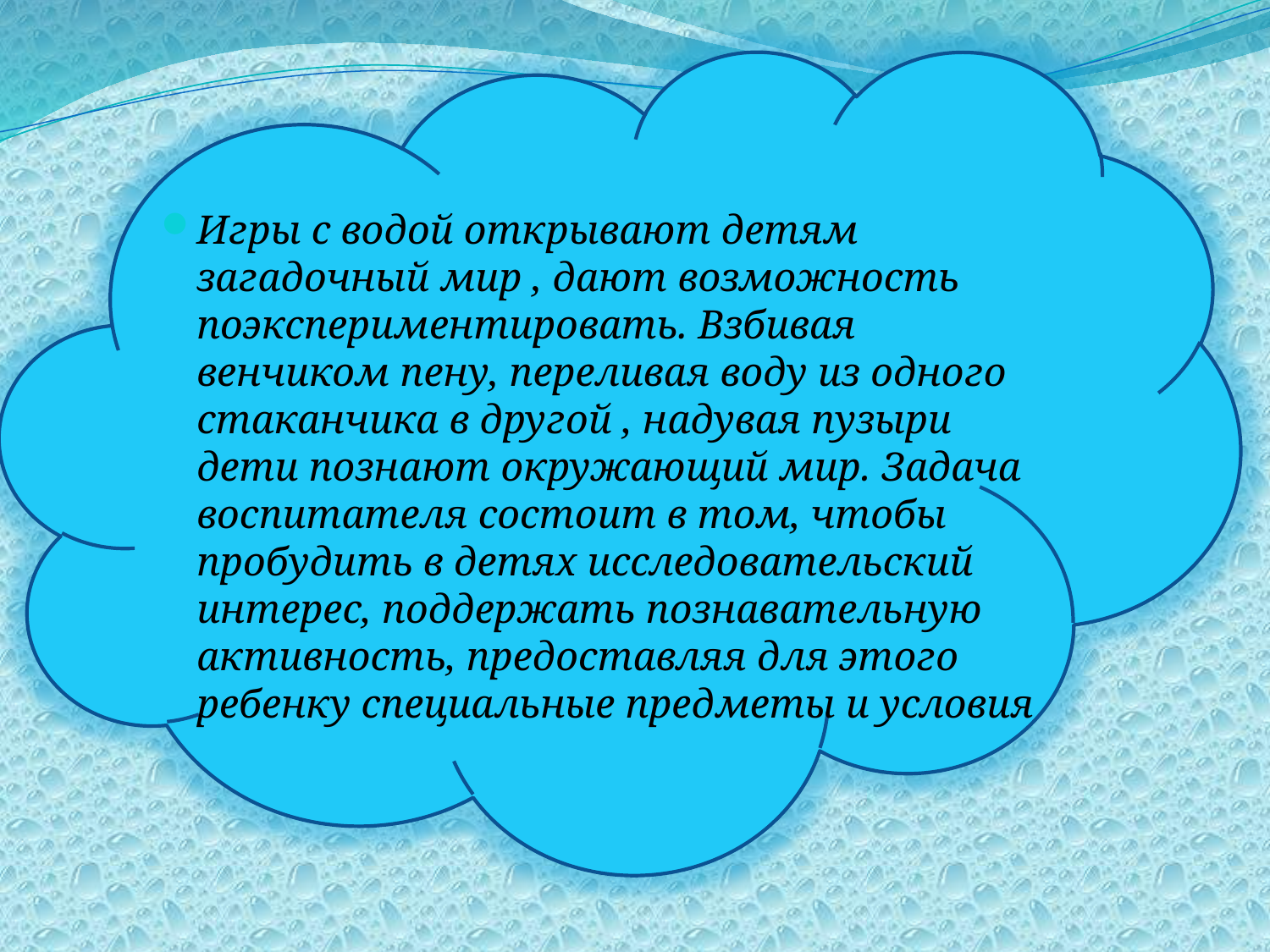

#
Игры с водой открывают детям загадочный мир , дают возможность поэкспериментировать. Взбивая венчиком пену, переливая воду из одного стаканчика в другой , надувая пузыри дети познают окружающий мир. Задача воспитателя состоит в том, чтобы пробудить в детях исследовательский интерес, поддержать познавательную активность, предоставляя для этого ребенку специальные предметы и условия